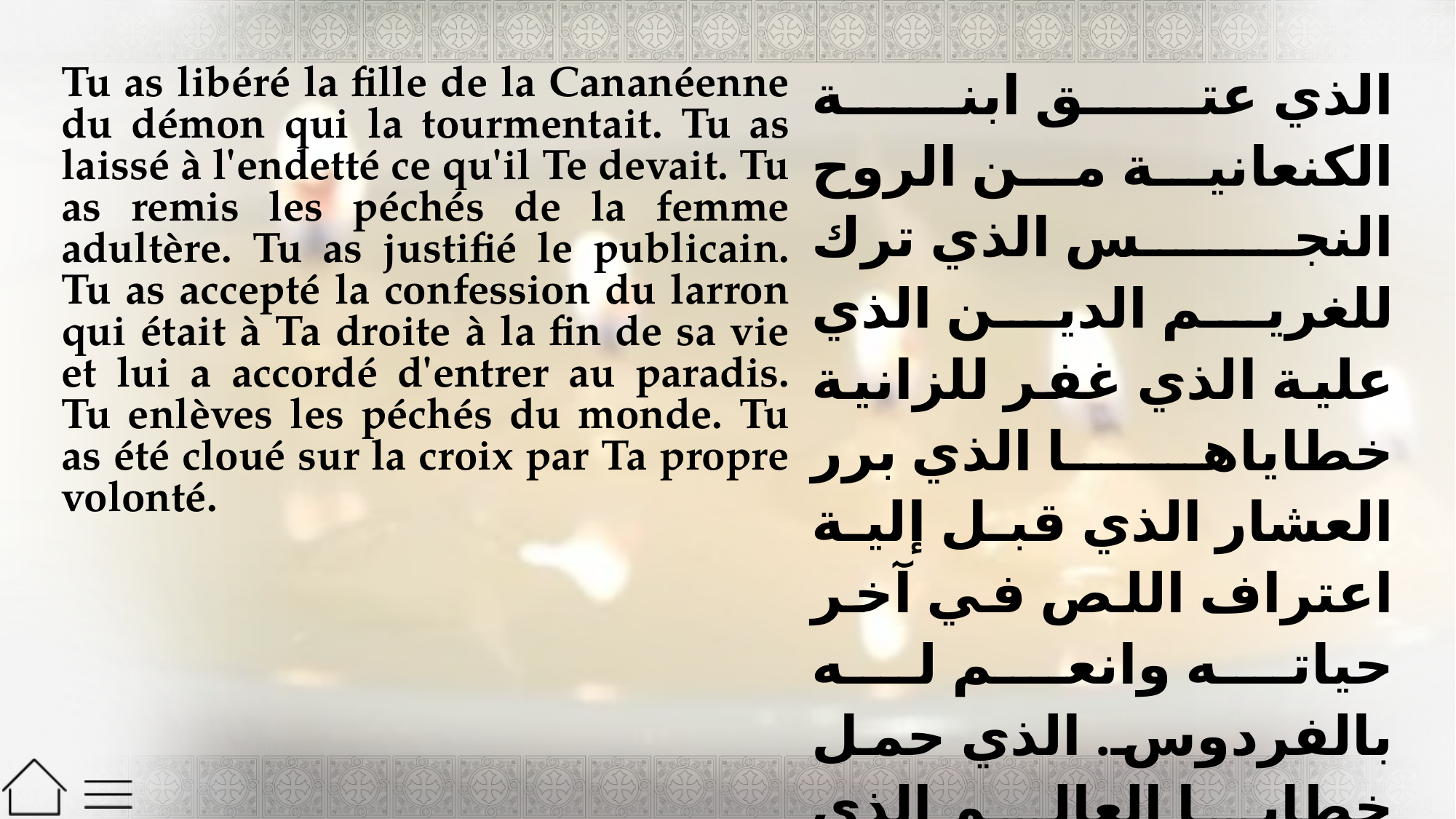

| Tu as libéré la fille de la Cananéenne du démon qui la tourmentait. Tu as laissé à l'endetté ce qu'il Te devait. Tu as remis les péchés de la femme adultère. Tu as justifié le publicain. Tu as accepté la confession du larron qui était à Ta droite à la fin de sa vie et lui a accordé d'entrer au paradis. Tu enlèves les péchés du monde. Tu as été cloué sur la croix par Ta propre volonté. | الذي عتق ابنة الكنعانية من الروح النجس الذي ترك للغريم الدين الذي علية الذي غفر للزانية خطاياها الذي برر العشار الذي قبل إلية اعتراف اللص في آخر حياته وانعم له بالفردوس. الذي حمل خطايا العالم الذي سمر على الصليب بارادتة وحده. |
| --- | --- |